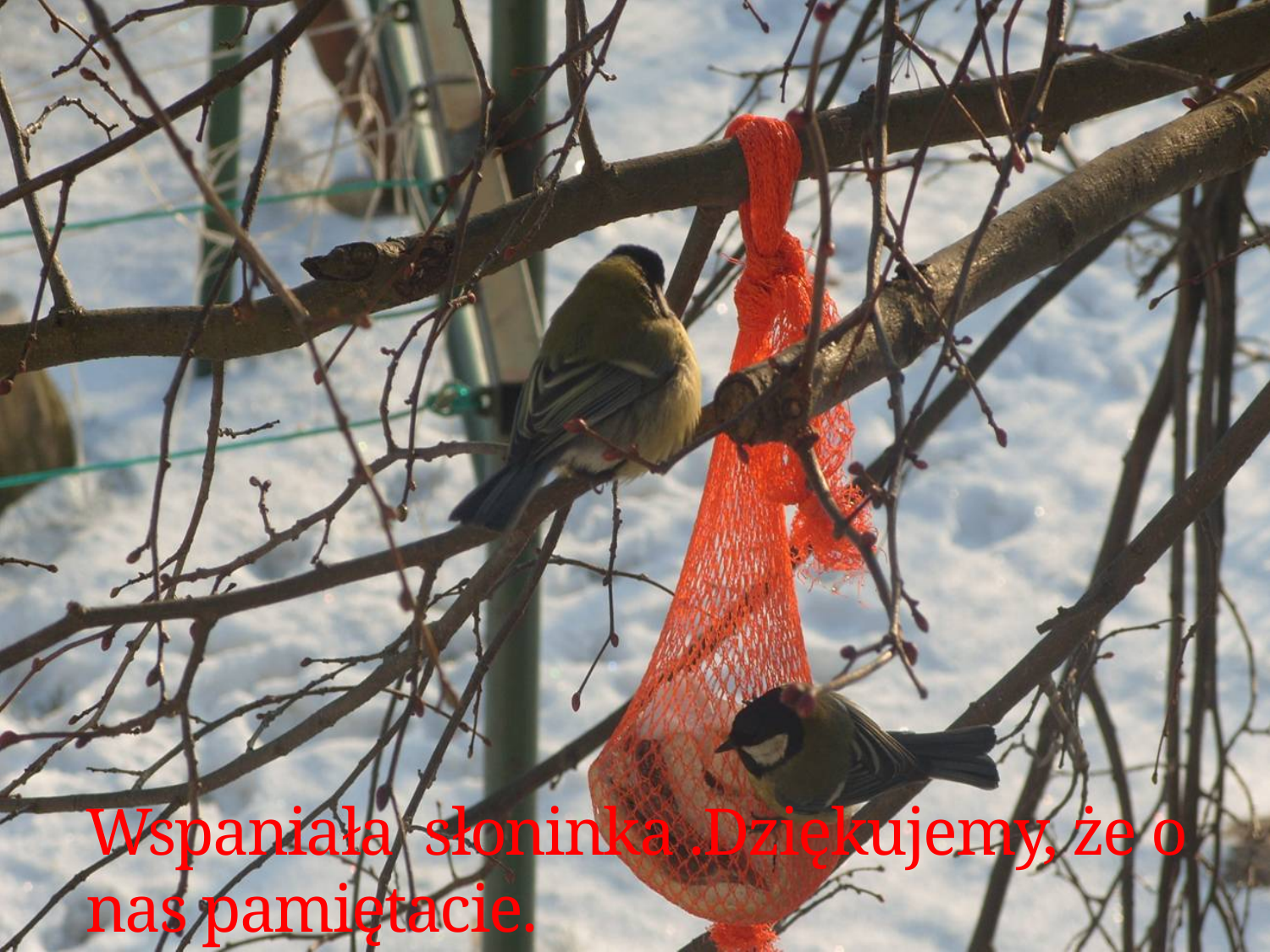

# Wspaniała  słoninka .Dziękujemy, że o nas pamiętacie.